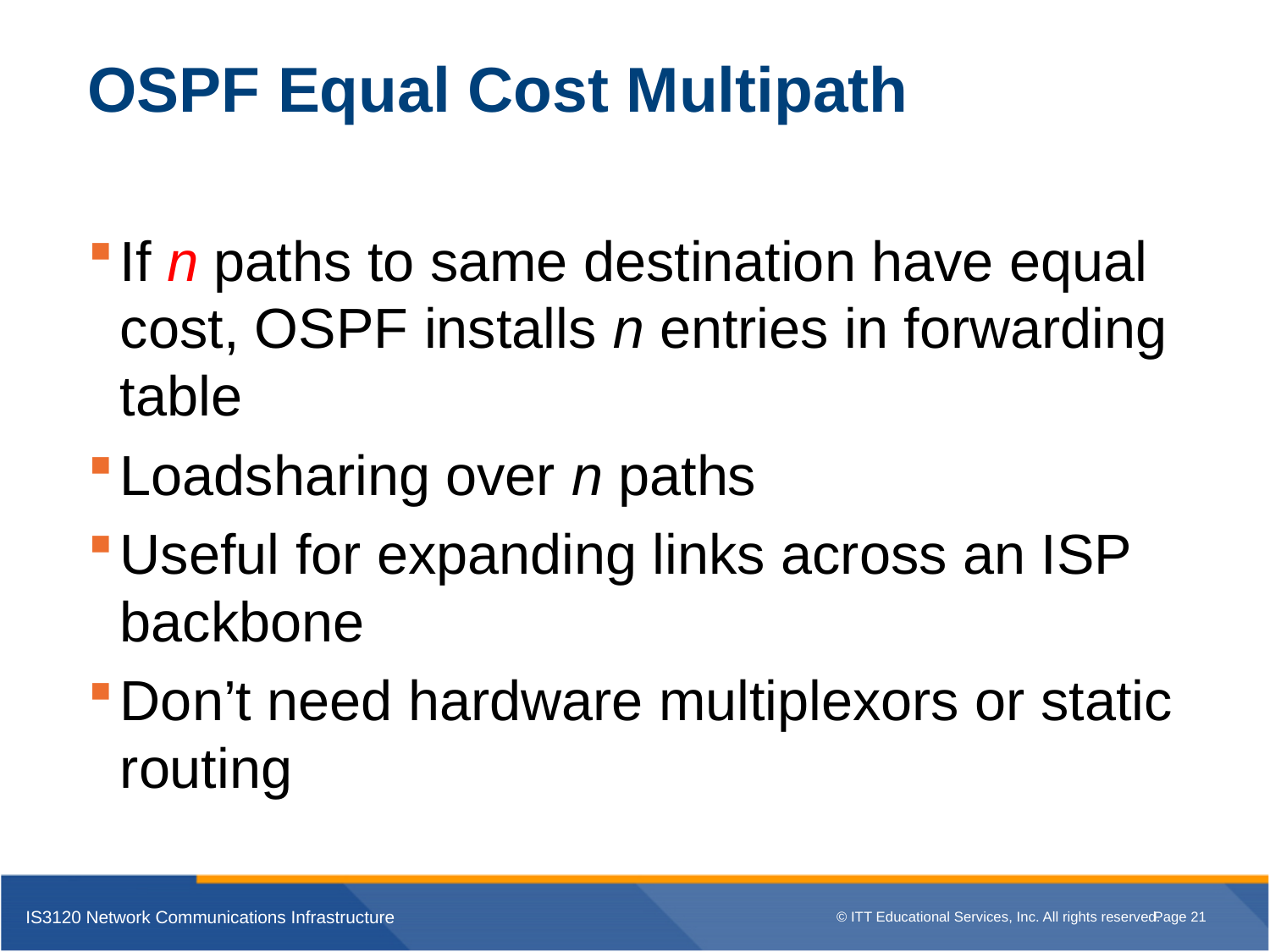

# OSPF Equal Cost Multipath
If n paths to same destination have equal cost, OSPF installs n entries in forwarding table
Loadsharing over n paths
Useful for expanding links across an ISP backbone
Don’t need hardware multiplexors or static routing